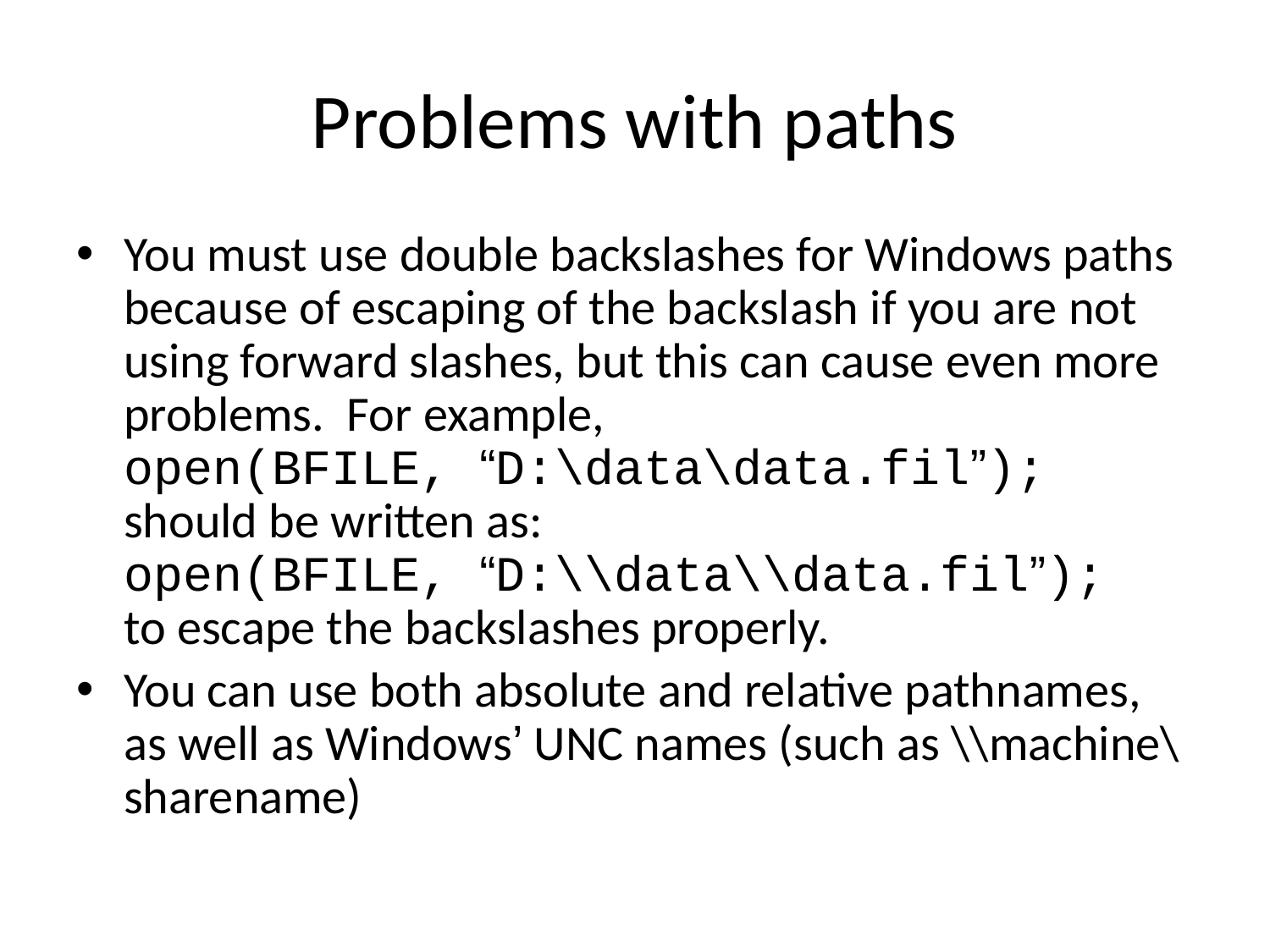

# Problems with paths
You must use double backslashes for Windows paths because of escaping of the backslash if you are not using forward slashes, but this can cause even more problems.  For example,
open(BFILE, “D:\data\data.fil”);
should be written as:
open(BFILE, “D:\\data\\data.fil”);
to escape the backslashes properly.
You can use both absolute and relative pathnames, as well as Windows’ UNC names (such as \\machine\sharename)